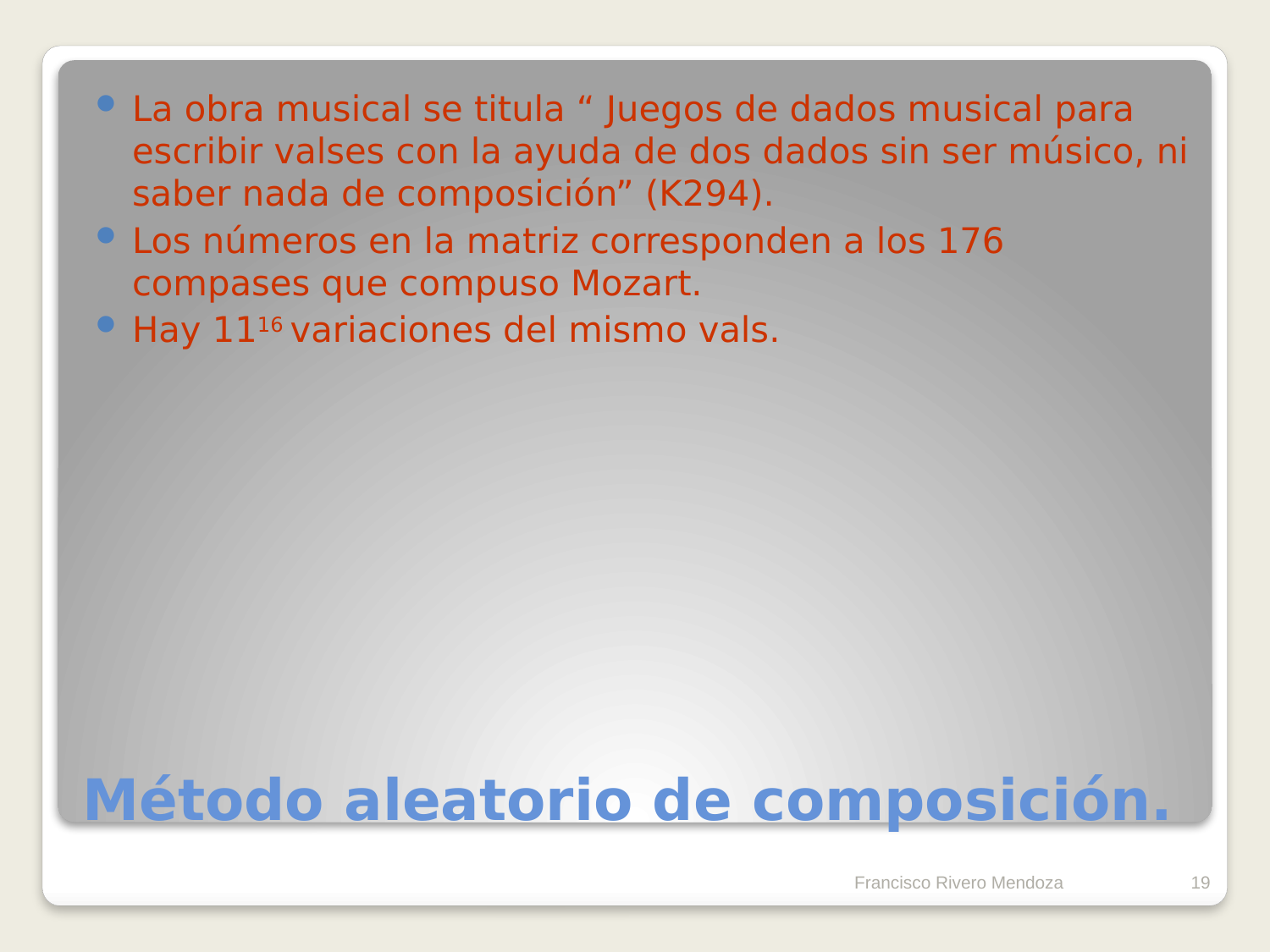

La obra musical se titula “ Juegos de dados musical para escribir valses con la ayuda de dos dados sin ser músico, ni saber nada de composición” (K294).
Los números en la matriz corresponden a los 176 compases que compuso Mozart.
Hay 1116 variaciones del mismo vals.

# Método aleatorio de composición.
Francisco Rivero Mendoza
19